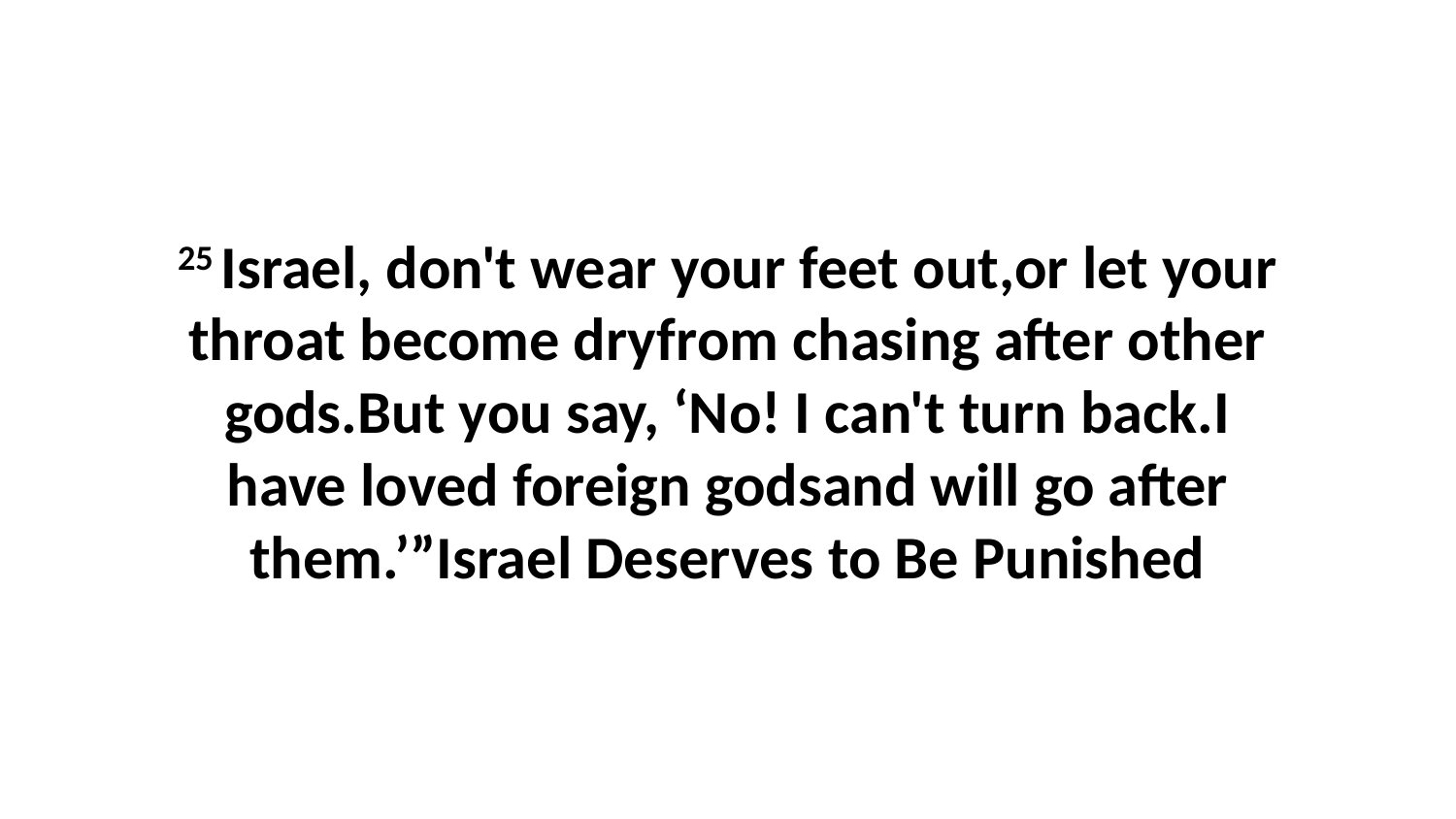

25 Israel, don't wear your feet out,or let your throat become dryfrom chasing after other gods.But you say, ‘No! I can't turn back.I have loved foreign godsand will go after them.’”Israel Deserves to Be Punished